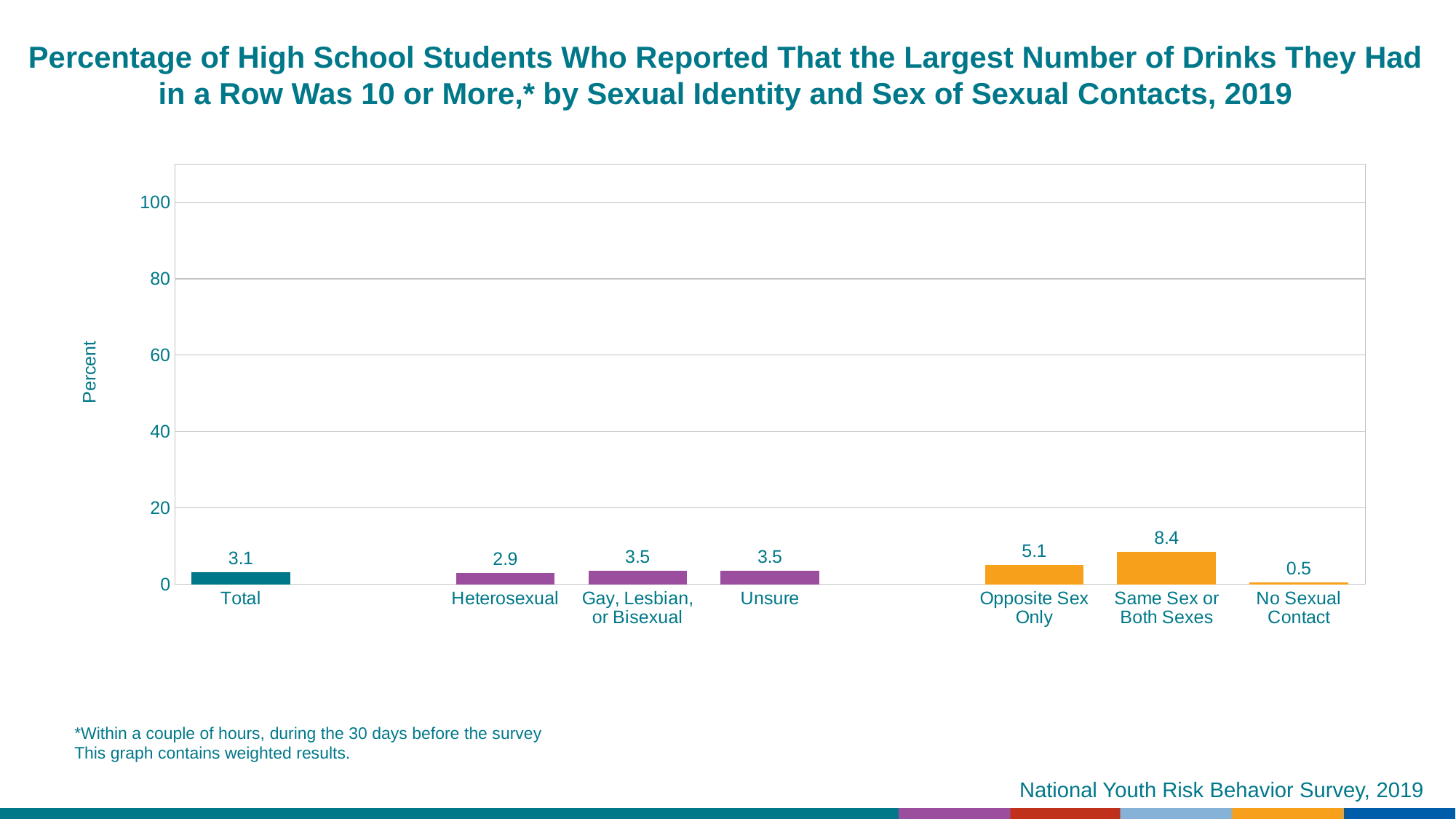

Percentage of High School Students Who Reported That the Largest Number of Drinks They Had in a Row Was 10 or More,* by Sexual Identity and Sex of Sexual Contacts, 2019

### Chart

| Category | Series 1 |
|---|---|
| Total | 3.1 |
|  | None |
| Heterosexual | 2.9 |
| Gay, Lesbian, or Bisexual | 3.5 |
| Unsure | 3.5 |
|  | None |
| Opposite Sex Only | 5.1 |
| Same Sex or Both Sexes | 8.4 |
| No Sexual Contact | 0.5 |
*Within a couple of hours, during the 30 days before the survey
This graph contains weighted results.
National Youth Risk Behavior Survey, 2019